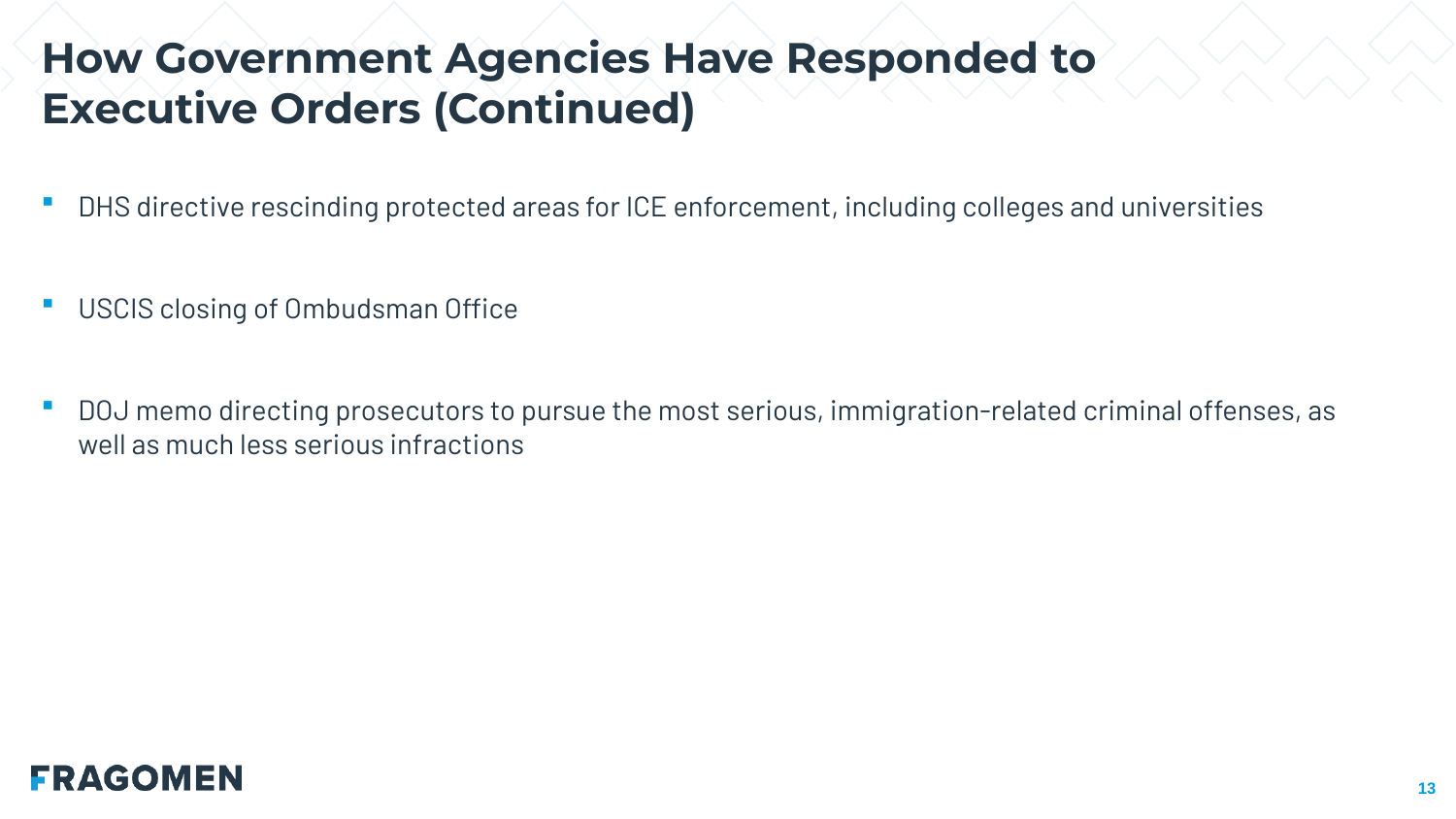

How Government Agencies Have Responded to Executive Orders (Continued)
DHS directive rescinding protected areas for ICE enforcement, including colleges and universities

USCIS closing of Ombudsman Office

DOJ memo directing prosecutors to pursue the most serious, immigration-related criminal offenses, as well as much less serious infractions